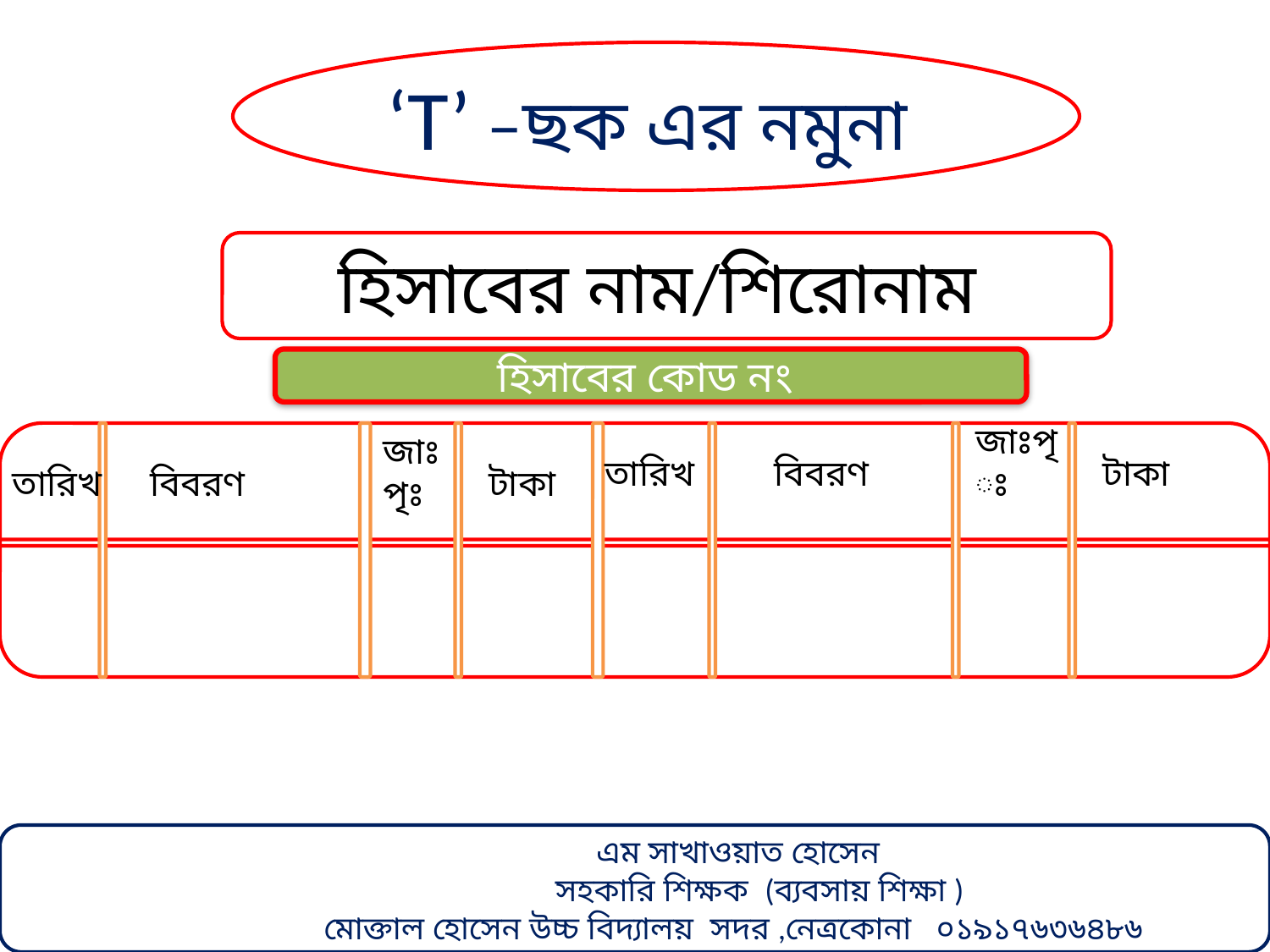

#
‘T’ –ছক এর নমুনা

হিসাবের নাম/শিরোনাম
হিসাবের কোড নং
জাঃপৃঃ

জাঃপৃঃ

তারিখ
বিবরণ
টাকা
তারিখ
বিবরণ
টাকা

                                                                      এম সাখাওয়াত হোসেন
                                                                 সহকারি শিক্ষক  (ব্যবসায় শিক্ষা )
                                     মোক্তাল হোসেন উচ্চ বিদ্যালয়  সদর ,নেত্রকোনা   ০১৯১৭৬৩৬৪৮৬